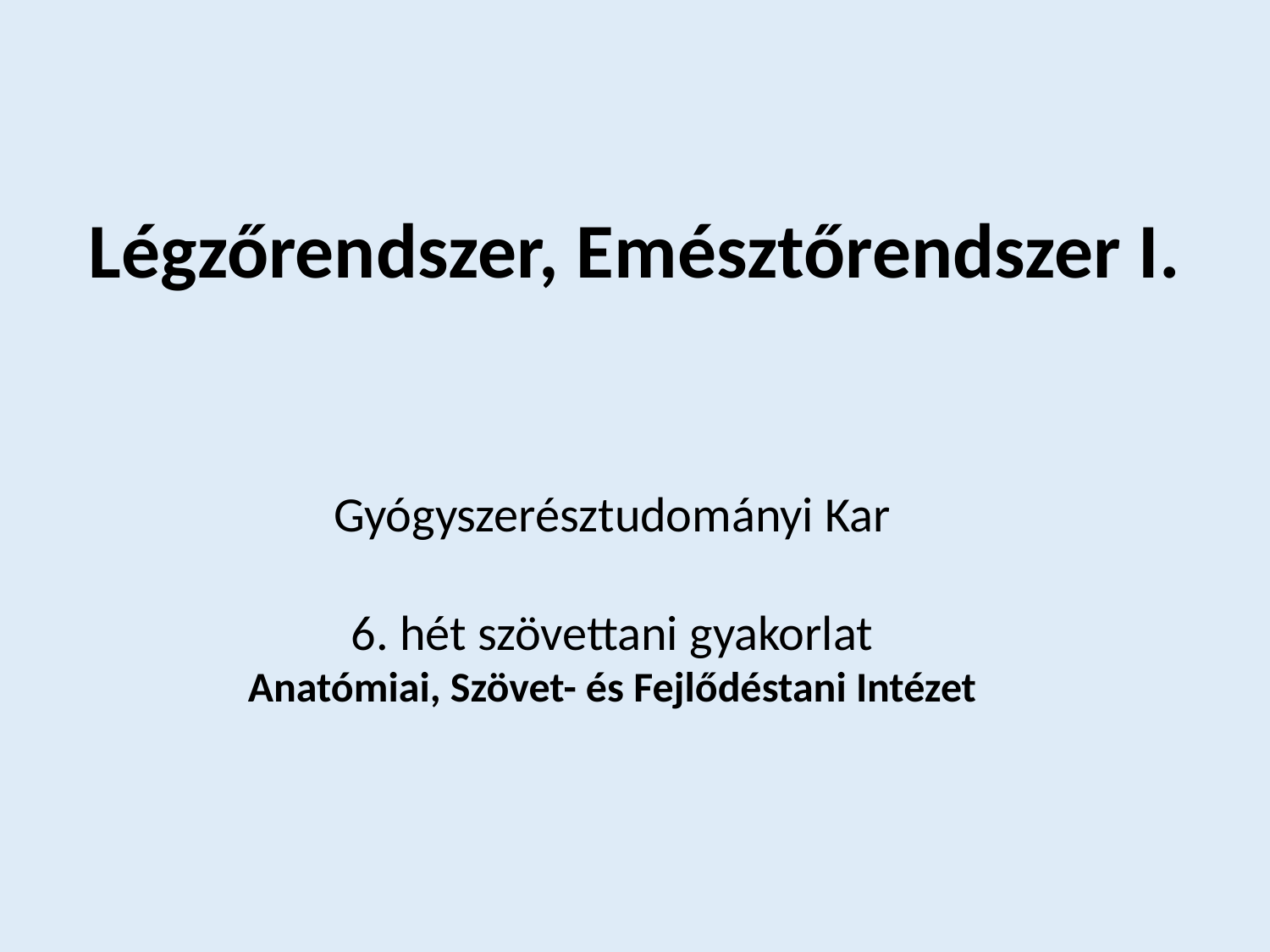

Légzőrendszer, Emésztőrendszer I.
Gyógyszerésztudományi Kar

6. hét szövettani gyakorlat
Anatómiai, Szövet- és Fejlődéstani Intézet